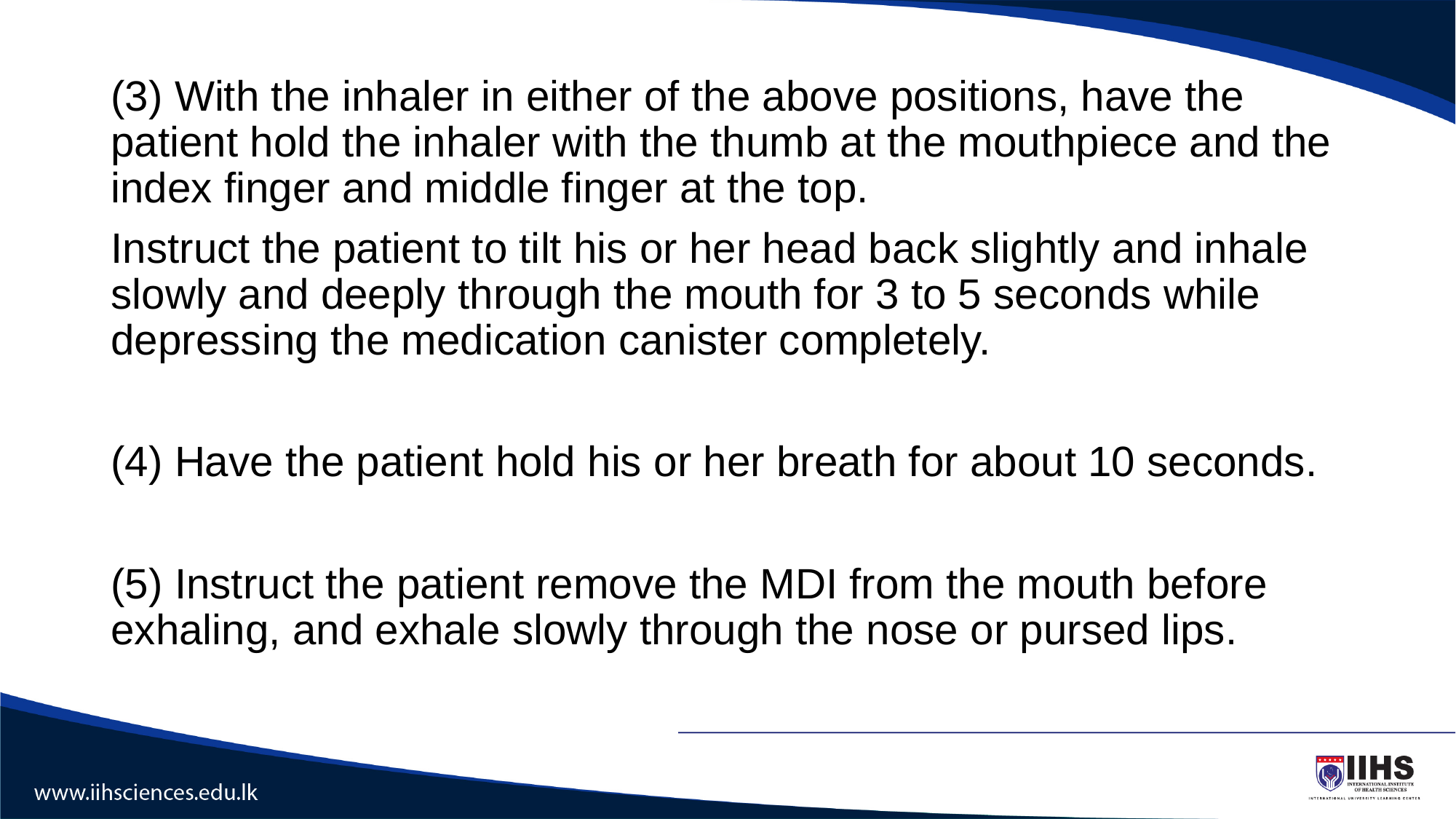

#
(3) With the inhaler in either of the above positions, have the patient hold the inhaler with the thumb at the mouthpiece and the index finger and middle finger at the top.
Instruct the patient to tilt his or her head back slightly and inhale slowly and deeply through the mouth for 3 to 5 seconds while depressing the medication canister completely.

(4) Have the patient hold his or her breath for about 10 seconds.

(5) Instruct the patient remove the MDI from the mouth before exhaling, and exhale slowly through the nose or pursed lips.